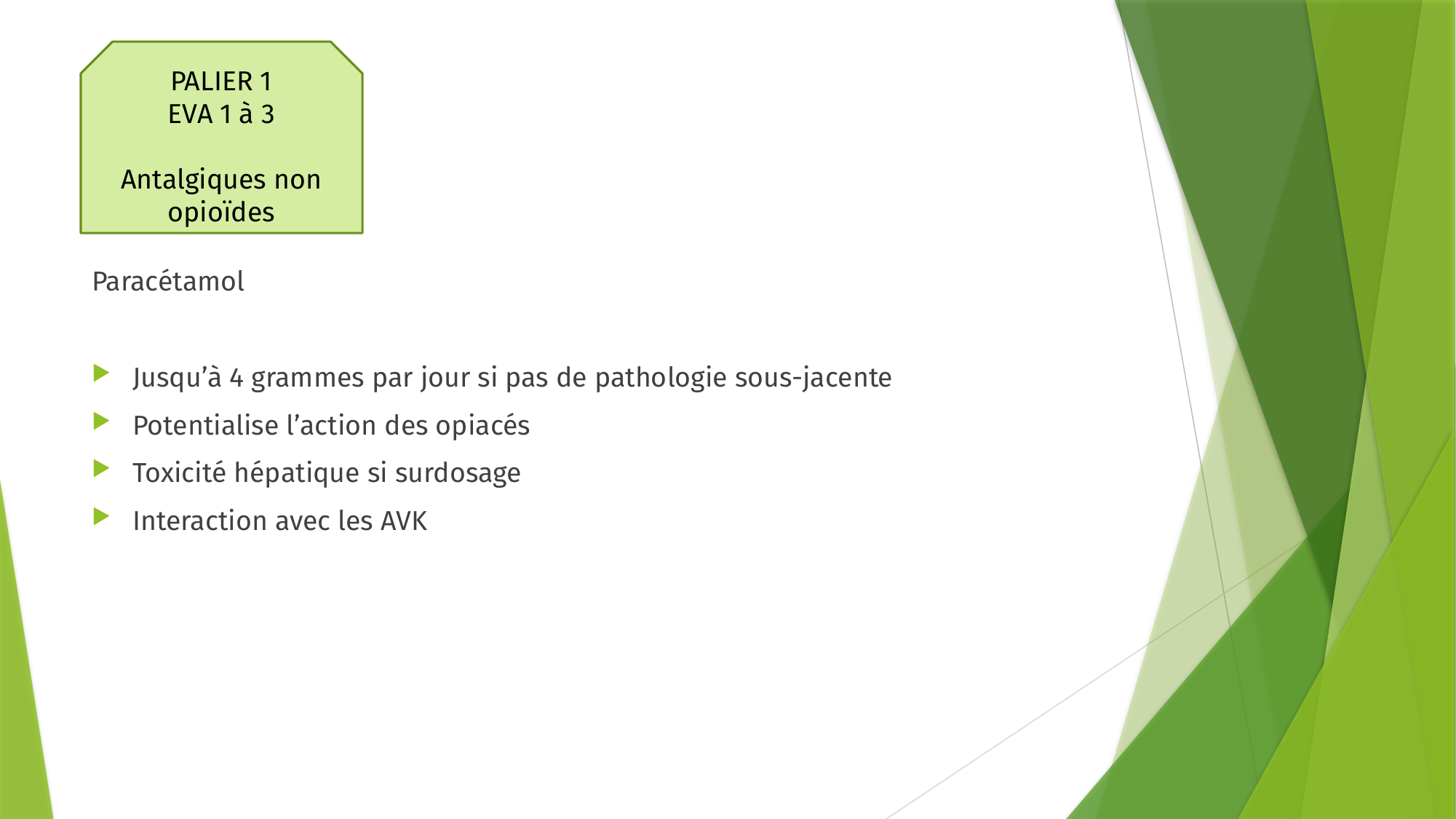

PALIER 1
EVA 1 à 3

Antalgiques non opioïdes
#
Paracétamol

Jusqu’à 4 grammes par jour si pas de pathologie sous-jacente
Potentialise l’action des opiacés
Toxicité hépatique si surdosage
Interaction avec les AVK